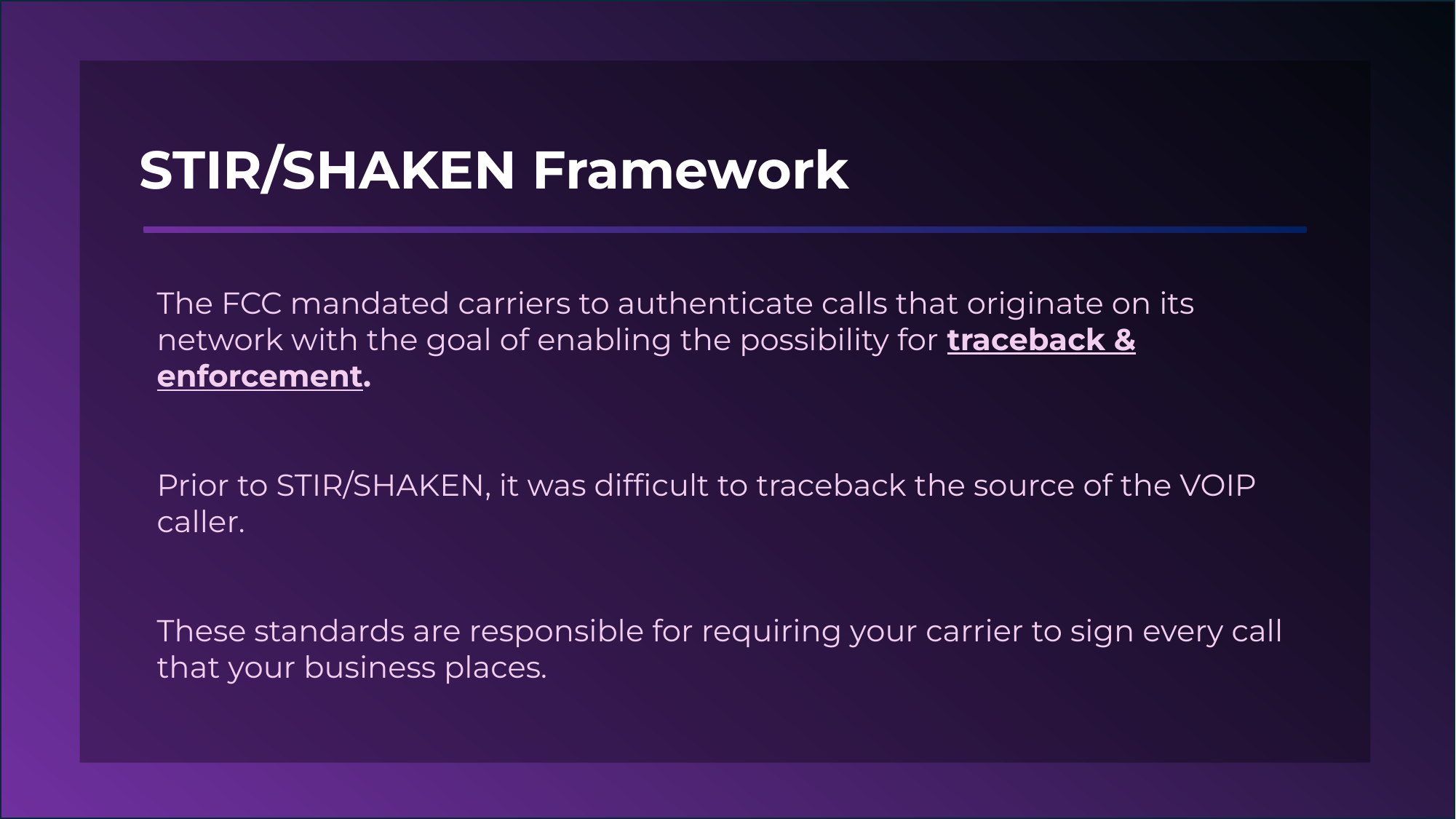

STIR/SHAKEN Framework

The FCC mandated carriers to authenticate calls that originate on its network with the goal of enabling the possibility for traceback & enforcement.

Prior to STIR/SHAKEN, it was difficult to traceback the source of the VOIP caller.

These standards are responsible for requiring your carrier to sign every call that your business places.